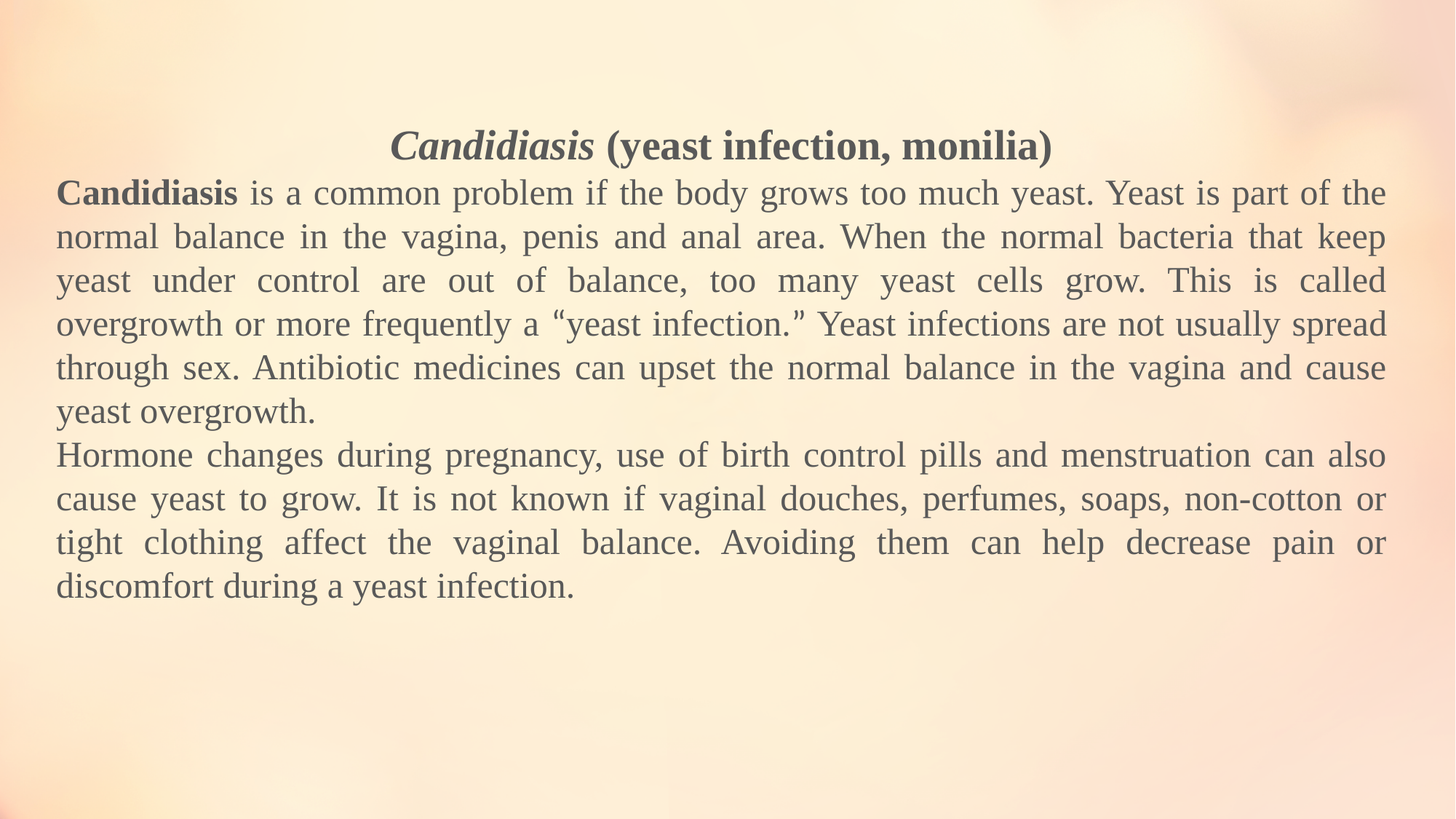

Candidiasis (yeast infection, monilia)
Candidiasis is a common problem if the body grows too much yeast. Yeast is part of the normal balance in the vagina, penis and anal area. When the normal bacteria that keep yeast under control are out of balance, too many yeast cells grow. This is called overgrowth or more frequently a “yeast infection.” Yeast infections are not usually spread through sex. Antibiotic medicines can upset the normal balance in the vagina and cause yeast overgrowth.
Hormone changes during pregnancy, use of birth control pills and menstruation can also cause yeast to grow. It is not known if vaginal douches, perfumes, soaps, non-cotton or tight clothing affect the vaginal balance. Avoiding them can help decrease pain or discomfort during a yeast infection.